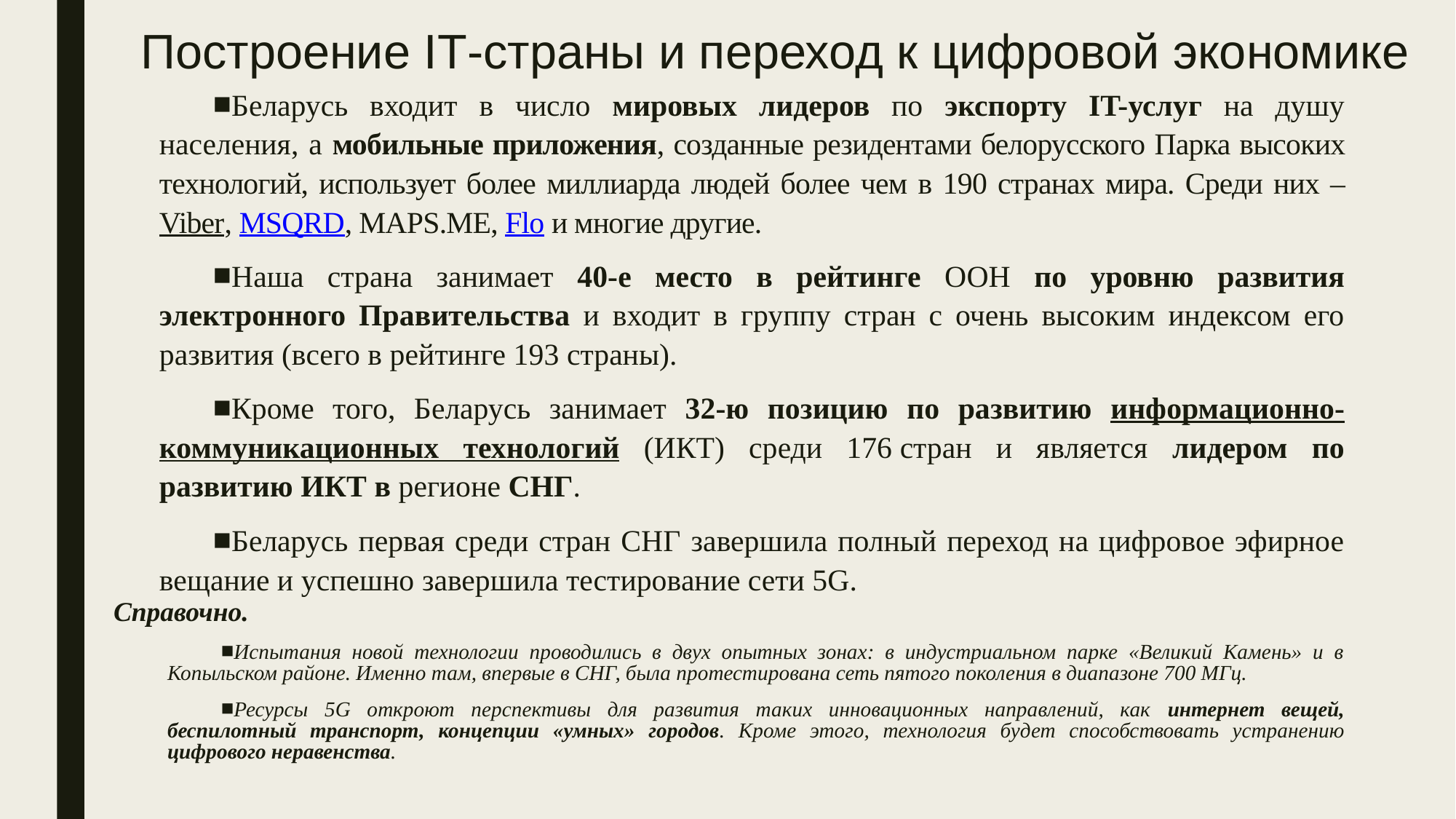

# Построение IT-страны и переход к цифровой экономике
Беларусь входит в число мировых лидеров по экспорту IT-услуг на душу населения, а мобильные приложения, созданные резидентами белорусского Парка высоких технологий, использует более миллиарда людей более чем в 190 странах мира. Среди них – Viber, MSQRD, MAPS.ME, Flo и многие другие.
Наша страна занимает 40-е место в рейтинге ООН по уровню развития электронного Правительства и входит в группу стран с очень высоким индексом его развития (всего в рейтинге 193 страны).
Кроме того, Беларусь занимает 32-ю позицию по развитию информационно-коммуникационных технологий (ИКТ) среди 176 стран и является лидером по развитию ИКТ в регионе СНГ.
Беларусь первая среди стран СНГ завершила полный переход на цифровое эфирное вещание и успешно завершила тестирование сети 5G.
Справочно.
Испытания новой технологии проводились в двух опытных зонах: в индустриальном парке «Великий Камень» и в Копыльском районе. Именно там, впервые в СНГ, была протестирована сеть пятого поколения в диапазоне 700 МГц.
Ресурсы 5G откроют перспективы для развития таких инновационных направлений, как интернет вещей, беспилотный транспорт, концепции «умных» городов. Кроме этого, технология будет способствовать устранению цифрового неравенства.